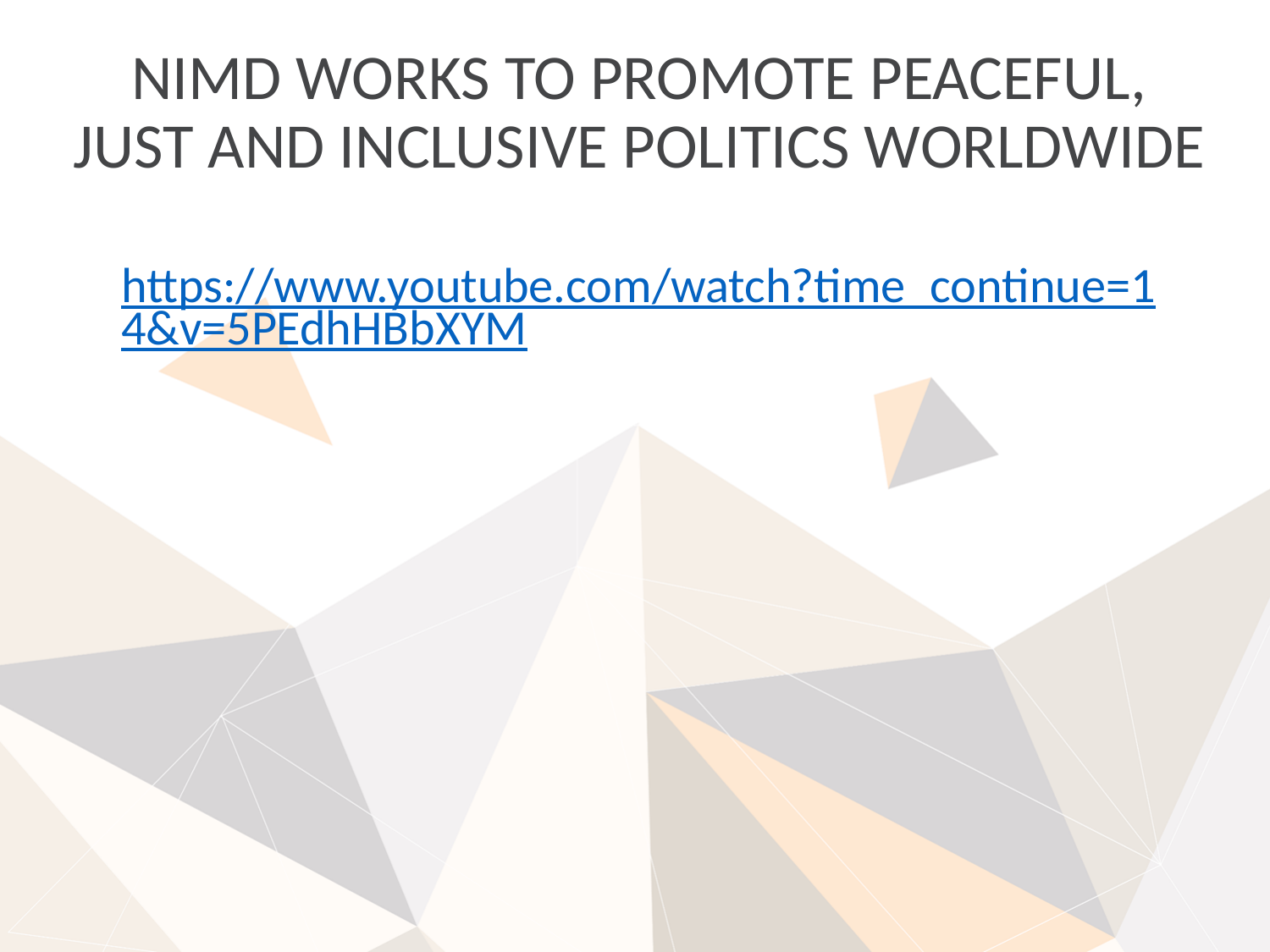

NIMD WORKS TO PROMOTE PEACEFUL,
JUST AND INCLUSIVE POLITICS WORLDWIDE

https://www.youtube.com/watch?time_continue=14&v=5PEdhHBbXYM